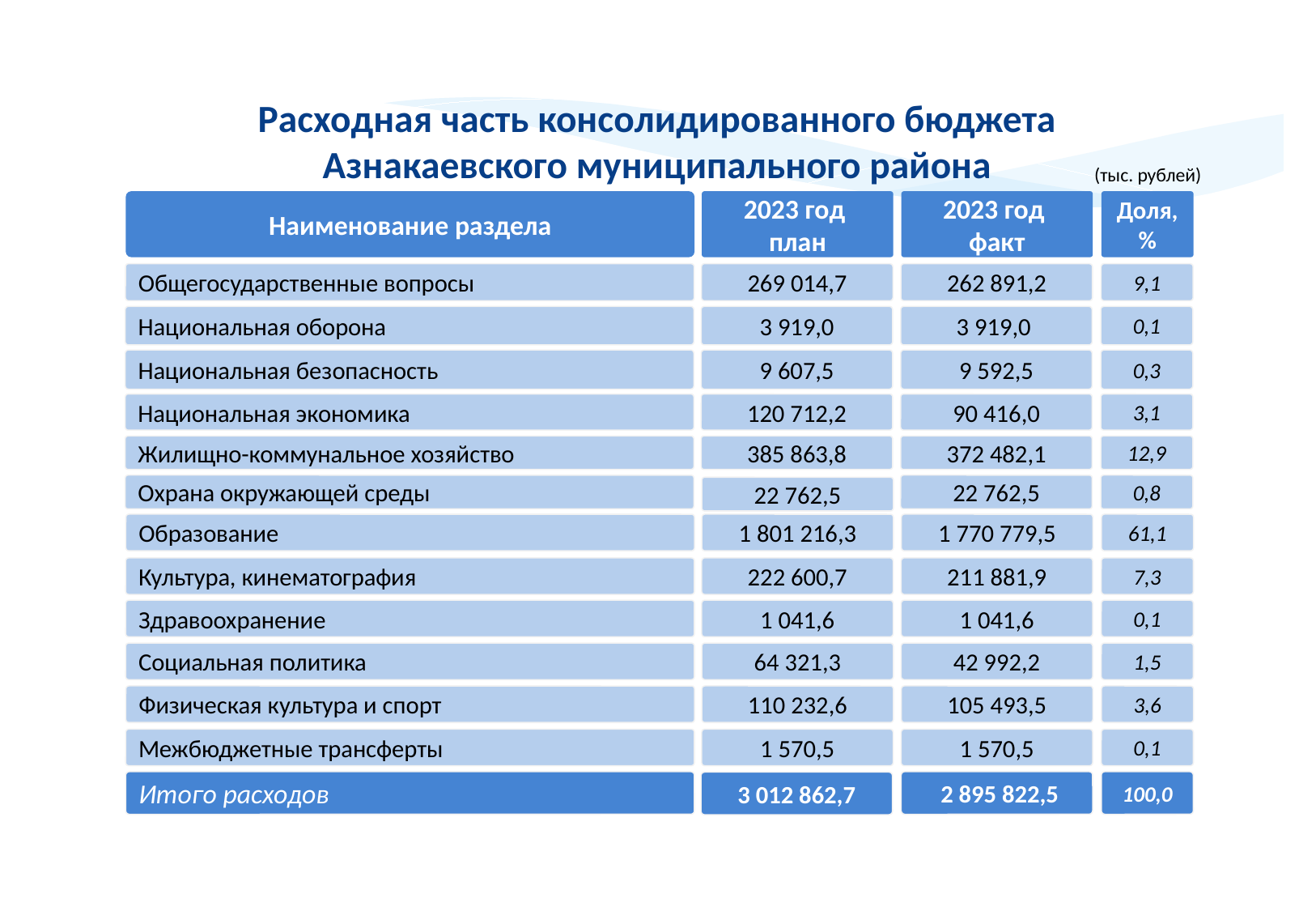

Расходная часть консолидированного бюджета
Азнакаевского муниципального района
(тыс. рублей)
Наименование раздела
2023 год
план
2023 год
факт
Доля, %
Общегосударственные вопросы
269 014,7
262 891,2
9,1
Национальная оборона
3 919,0
3 919,0
0,1
Национальная безопасность
9 607,5
9 592,5
0,3
Национальная экономика
120 712,2
90 416,0
3,1
Жилищно-коммунальное хозяйство
385 863,8
372 482,1
12,9
Охрана окружающей среды
22 762,5
0,8
22 762,5
Образование
1 801 216,3
1 770 779,5
61,1
Культура, кинематография
222 600,7
211 881,9
7,3
Здравоохранение
1 041,6
1 041,6
0,1
Социальная политика
64 321,3
42 992,2
1,5
Физическая культура и спорт
110 232,6
105 493,5
3,6
Межбюджетные трансферты
1 570,5
1 570,5
0,1
Итого расходов
 2 895 822,5
100,0
3 012 862,7